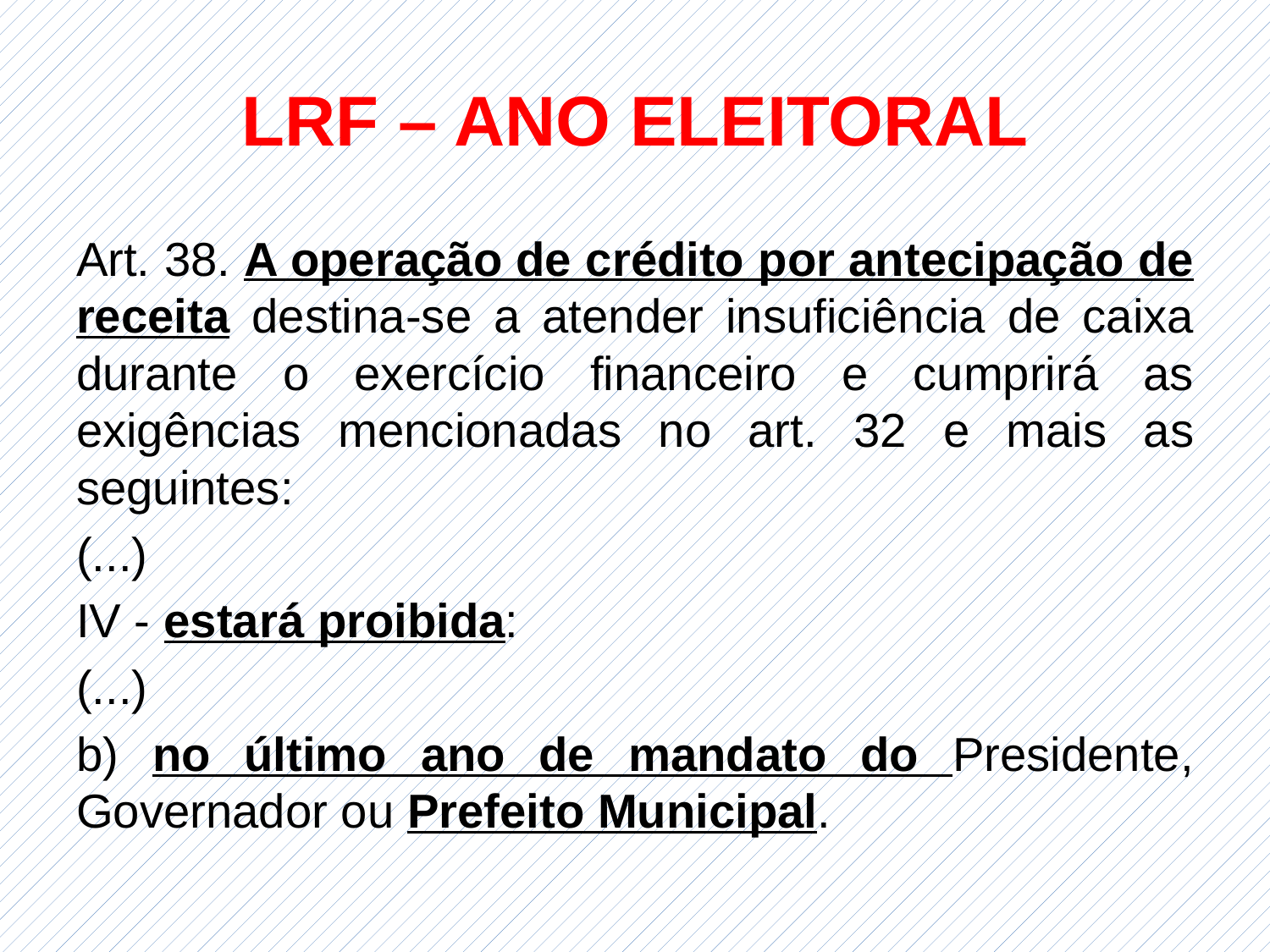

# LRF – ANO ELEITORAL
Art. 38. A operação de crédito por antecipação de receita destina-se a atender insuficiência de caixa durante o exercício financeiro e cumprirá as exigências mencionadas no art. 32 e mais as seguintes:
(...)
IV - estará proibida:
(...)
b) no último ano de mandato do Presidente, Governador ou Prefeito Municipal.